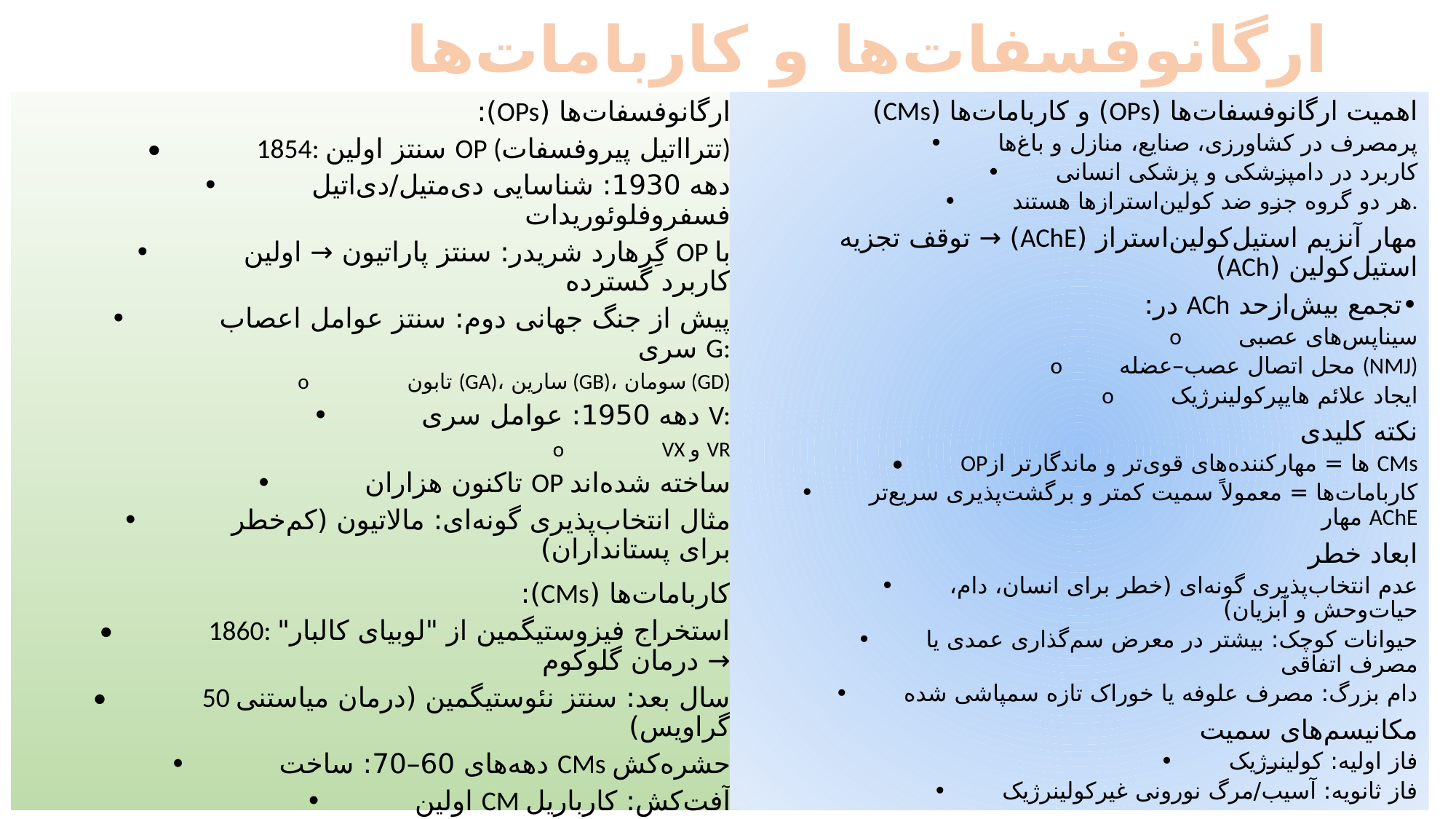

# ارگانوفسفات‌ها و کاربامات‌ها
ارگانوفسفات‌ها (OPs):
•	1854: سنتز اولین OP (تترااتیل پیروفسفات)
•	دهه 1930: شناسایی دی‌متیل/دی‌اتیل فسفروفلوئوریدات
•	گِرهارد شریدر: سنتز پاراتیون → اولین OP با کاربرد گسترده
•	پیش از جنگ جهانی دوم: سنتز عوامل اعصاب سری G:
o	تابون (GA)، سارین (GB)، سومان (GD)
•	دهه 1950: عوامل سری V:
o	VX و VR
•	تاکنون هزاران OP ساخته شده‌اند
•	مثال انتخاب‌پذیری گونه‌ای: مالاتیون (کم‌خطر برای پستانداران)
کاربامات‌ها (CMs):
•	1860: استخراج فیزوستیگمین از "لوبیای کالبار" → درمان گلوکوم
•	50 سال بعد: سنتز نئوستیگمین (درمان میاستنی گراویس)
•	دهه‌های 60–70: ساخت CMs حشره‌کش
•	اولین CM آفت‌کش: کارباریل
•	سمی‌ترین: آلدیکارب (ساختار مشابه ACh)
•	امروز کاربرد CMs از OPها بیشتر است (به دلیل ایمنی نسبی بالا
اهمیت ارگانوفسفات‌ها (OPs) و کاربامات‌ها (CMs)
•	پرمصرف در کشاورزی، صنایع، منازل و باغ‌ها
•	کاربرد در دامپزشکی و پزشکی انسانی
•	هر دو گروه جزو ضد کولین‌استرازها هستند.
	مهار آنزیم استیل‌کولین‌استراز (AChE) → توقف تجزیه استیل‌کولین (ACh)
•	تجمع بیش‌ازحد ACh در:
o	سیناپس‌های عصبی
o	محل اتصال عصب–عضله (NMJ)
o	ایجاد علائم هایپرکولینرژیک
نکته کلیدی
•	OPها = مهارکننده‌های قوی‌تر و ماندگارتر از CMs
•	کاربامات‌ها = معمولاً سمیت کمتر و برگشت‌پذیری سریع‌تر مهار AChE
ابعاد خطر
•	عدم انتخاب‌پذیری گونه‌ای (خطر برای انسان، دام، حیات‌وحش و آبزیان)
•	حیوانات کوچک: بیشتر در معرض سم‌گذاری عمدی یا مصرف اتفاقی
•	دام بزرگ: مصرف علوفه یا خوراک تازه سمپاشی شده
مکانیسم‌های سمیت
•	فاز اولیه: کولینرژیک
•	فاز ثانویه: آسیب/مرگ نورونی غیرکولینرژیک